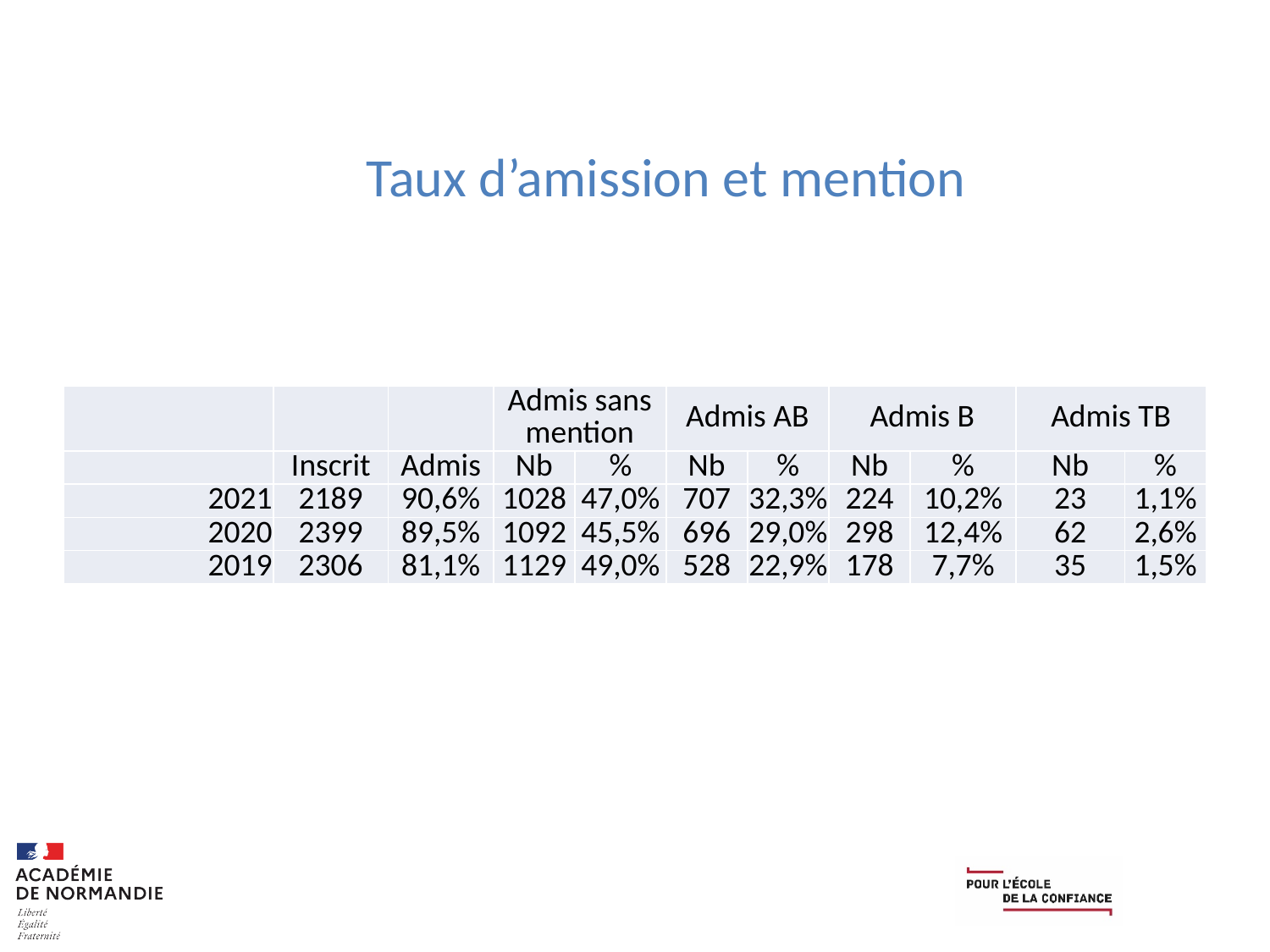

# Taux d’amission et mention
|  |  |  | Admis sans mention |  | Admis AB |  | Admis B |  | Admis TB |  |
| --- | --- | --- | --- | --- | --- | --- | --- | --- | --- | --- |
|  | Inscrit | Admis | Nb | % | Nb | % | Nb | % | Nb | % |
| 2021 | 2189 | 90,6% | 1028 | 47,0% | 707 | 32,3% | 224 | 10,2% | 23 | 1,1% |
| 2020 | 2399 | 89,5% | 1092 | 45,5% | 696 | 29,0% | 298 | 12,4% | 62 | 2,6% |
| 2019 | 2306 | 81,1% | 1129 | 49,0% | 528 | 22,9% | 178 | 7,7% | 35 | 1,5% |